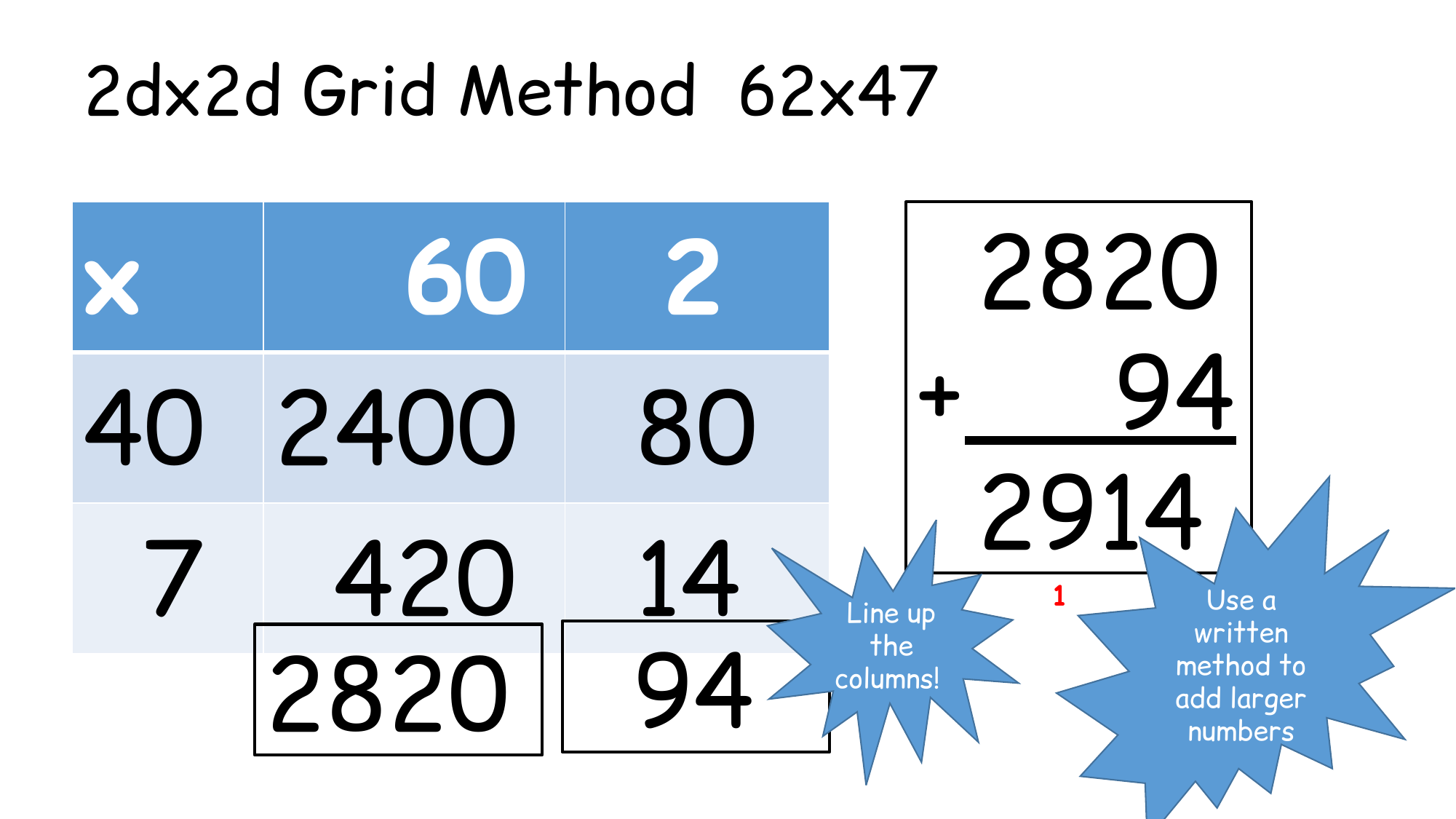

# 2dx2d Grid Method  62x47
| x | 60 | 2 |
| --- | --- | --- |
| 40 | 2400 | 80 |
| 7 | 420 | 14 |
  2820
+     94
  2914
Use a written method to add larger numbers
Line up the columns!
1
  94
2820